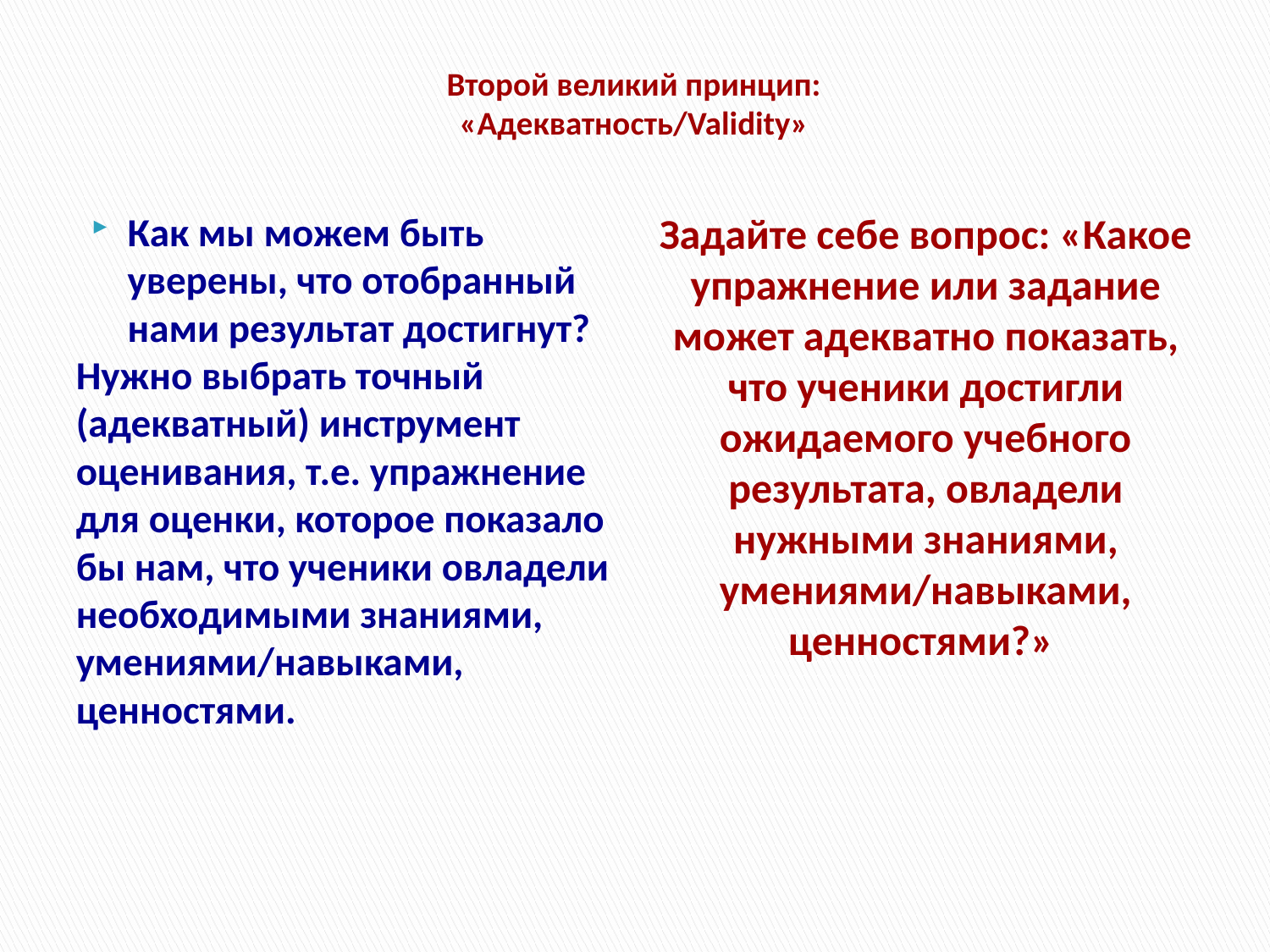

# Второй великий принцип: «Адекватность/Validity»
Как мы можем быть уверены, что отобранный нами результат достигнут?
Нужно выбрать точный (адекватный) инструмент оценивания, т.е. упражнение для оценки, которое показало бы нам, что ученики овладели необходимыми знаниями, умениями/навыками, ценностями.

Задайте себе вопрос: «Какое упражнение или задание может адекватно показать, что ученики достигли ожидаемого учебного результата, овладели нужными знаниями, умениями/навыками, ценностями?»